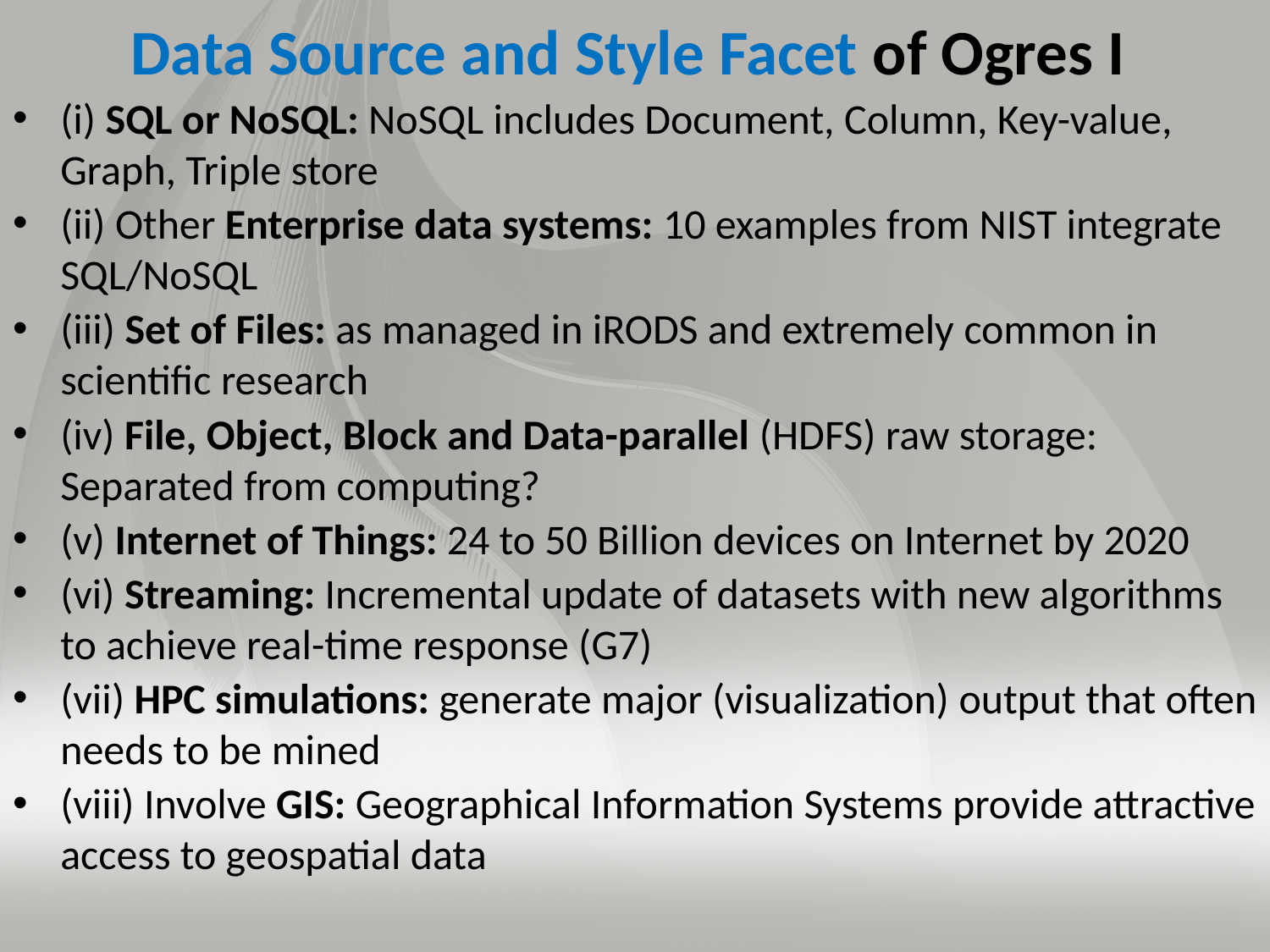

# Data Source and Style Facet of Ogres I
(i) SQL or NoSQL: NoSQL includes Document, Column, Key-value, Graph, Triple store
(ii) Other Enterprise data systems: 10 examples from NIST integrate SQL/NoSQL
(iii) Set of Files: as managed in iRODS and extremely common in scientific research
(iv) File, Object, Block and Data-parallel (HDFS) raw storage: Separated from computing?
(v) Internet of Things: 24 to 50 Billion devices on Internet by 2020
(vi) Streaming: Incremental update of datasets with new algorithms to achieve real-time response (G7)
(vii) HPC simulations: generate major (visualization) output that often needs to be mined
(viii) Involve GIS: Geographical Information Systems provide attractive access to geospatial data